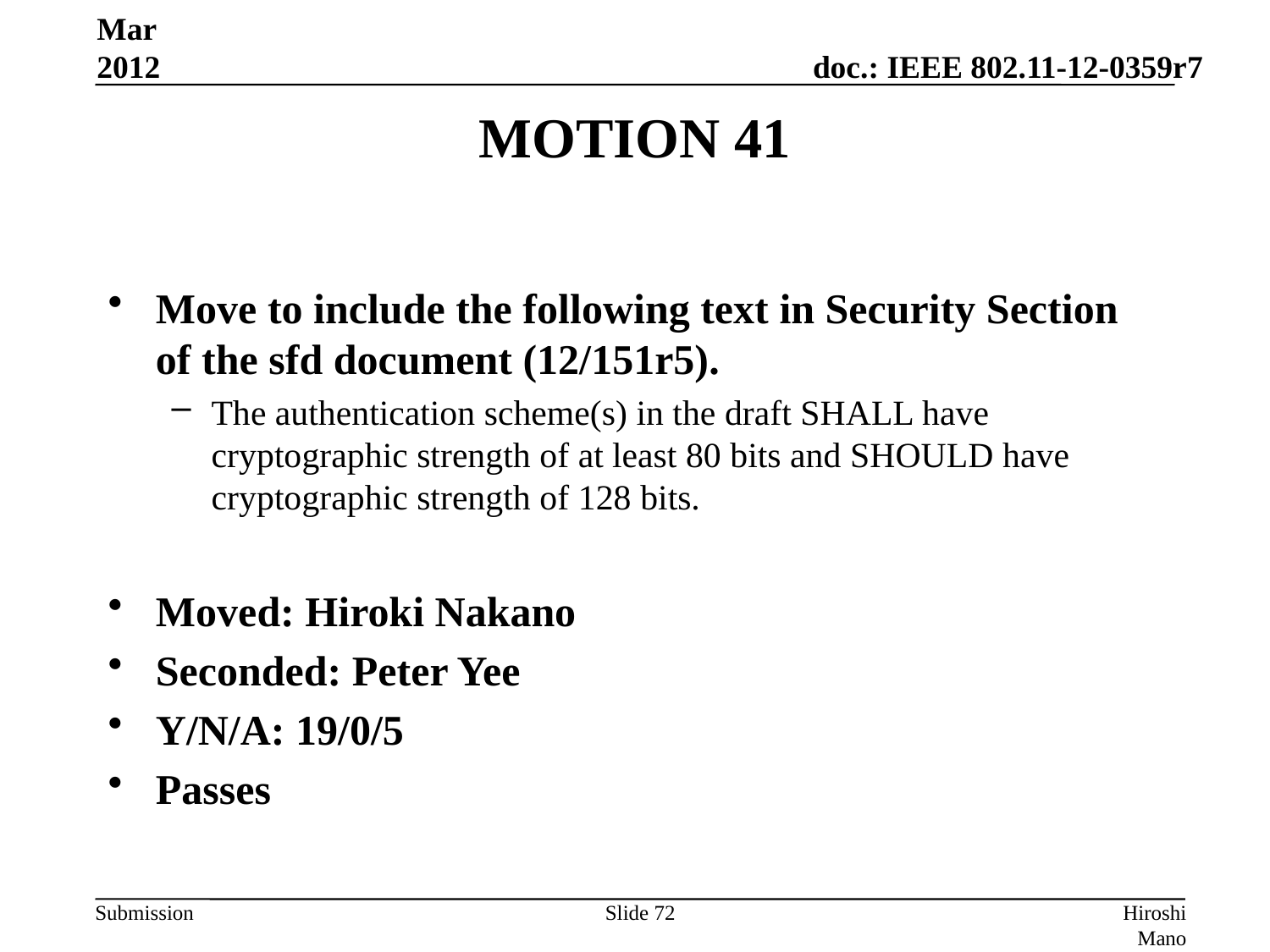

Mar 2012
# MOTION 41
Move to include the following text in Security Section of the sfd document (12/151r5).
The authentication scheme(s) in the draft SHALL have cryptographic strength of at least 80 bits and SHOULD have cryptographic strength of 128 bits.

Moved: Hiroki Nakano
Seconded: Peter Yee
Y/N/A: 19/0/5
Passes

Slide 72
Hiroshi Mano (ATRD, Root, Lab)